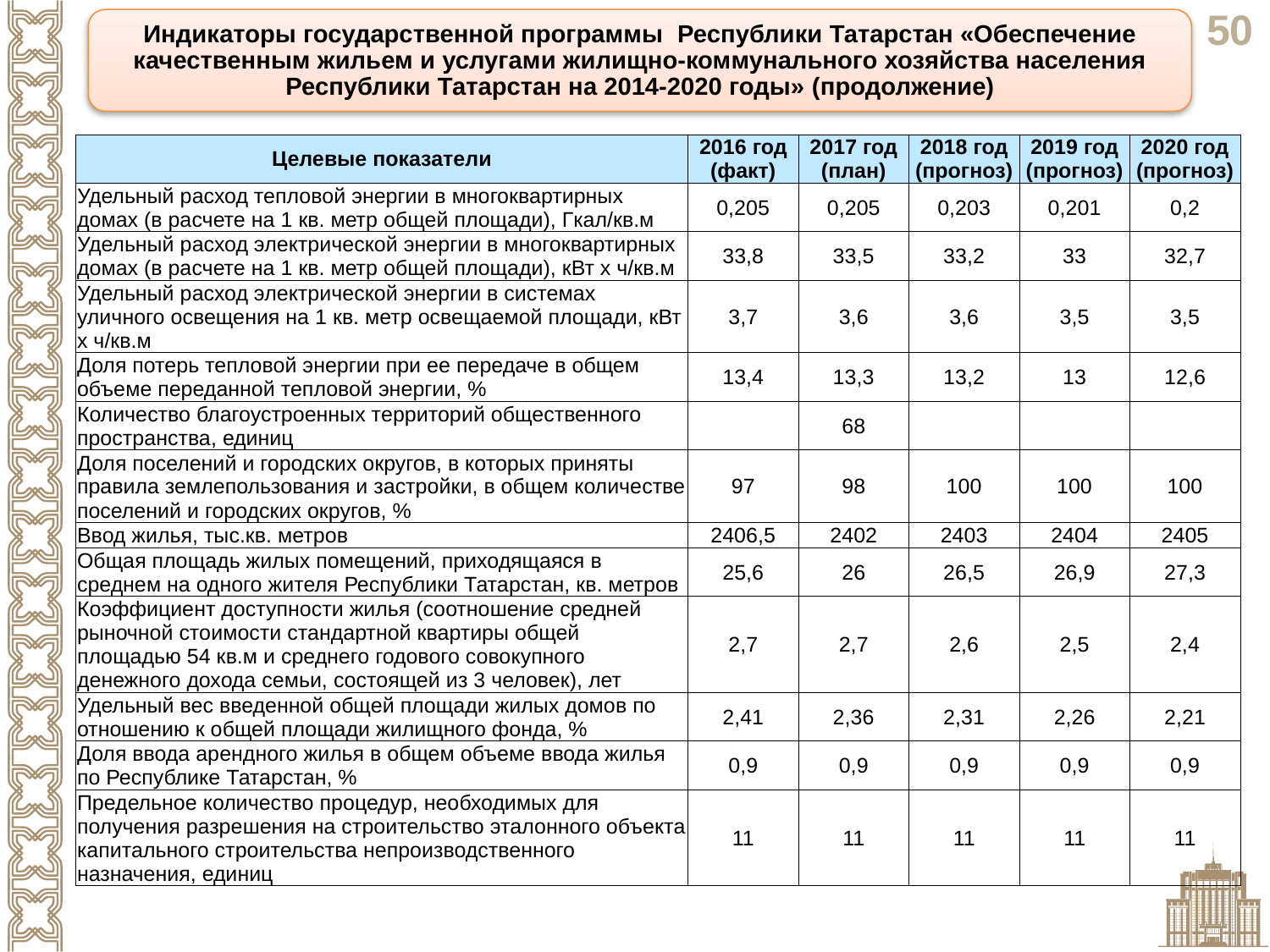

Индикаторы государственной программы  Республики Татарстан «Обеспечение качественным жильем и услугами жилищно-коммунального хозяйства населения Республики Татарстан на 2014-2020 годы» (продолжение)
| Целевые показатели | 2016 год (факт) | 2017 год (план) | 2018 год (прогноз) | 2019 год (прогноз) | 2020 год (прогноз) |
| --- | --- | --- | --- | --- | --- |
| Удельный расход тепловой энергии в многоквартирных домах (в расчете на 1 кв. метр общей площади), Гкал/кв.м | 0,205 | 0,205 | 0,203 | 0,201 | 0,2 |
| Удельный расход электрической энергии в многоквартирных домах (в расчете на 1 кв. метр общей площади), кВт x ч/кв.м | 33,8 | 33,5 | 33,2 | 33 | 32,7 |
| Удельный расход электрической энергии в системах уличного освещения на 1 кв. метр освещаемой площади, кВт x ч/кв.м | 3,7 | 3,6 | 3,6 | 3,5 | 3,5 |
| Доля потерь тепловой энергии при ее передаче в общем объеме переданной тепловой энергии, % | 13,4 | 13,3 | 13,2 | 13 | 12,6 |
| Количество благоустроенных территорий общественного пространства, единиц |  | 68 |  |  |  |
| Доля поселений и городских округов, в которых приняты правила землепользования и застройки, в общем количестве поселений и городских округов, % | 97 | 98 | 100 | 100 | 100 |
| Ввод жилья, тыс.кв. метров | 2406,5 | 2402 | 2403 | 2404 | 2405 |
| Общая площадь жилых помещений, приходящаяся в среднем на одного жителя Республики Татарстан, кв. метров | 25,6 | 26 | 26,5 | 26,9 | 27,3 |
| Коэффициент доступности жилья (соотношение средней рыночной стоимости стандартной квартиры общей площадью 54 кв.м и среднего годового совокупного денежного дохода семьи, состоящей из 3 человек), лет | 2,7 | 2,7 | 2,6 | 2,5 | 2,4 |
| Удельный вес введенной общей площади жилых домов по отношению к общей площади жилищного фонда, % | 2,41 | 2,36 | 2,31 | 2,26 | 2,21 |
| Доля ввода арендного жилья в общем объеме ввода жилья по Республике Татарстан, % | 0,9 | 0,9 | 0,9 | 0,9 | 0,9 |
| Предельное количество процедур, необходимых для получения разрешения на строительство эталонного объекта капитального строительства непроизводственного назначения, единиц | 11 | 11 | 11 | 11 | 11 |